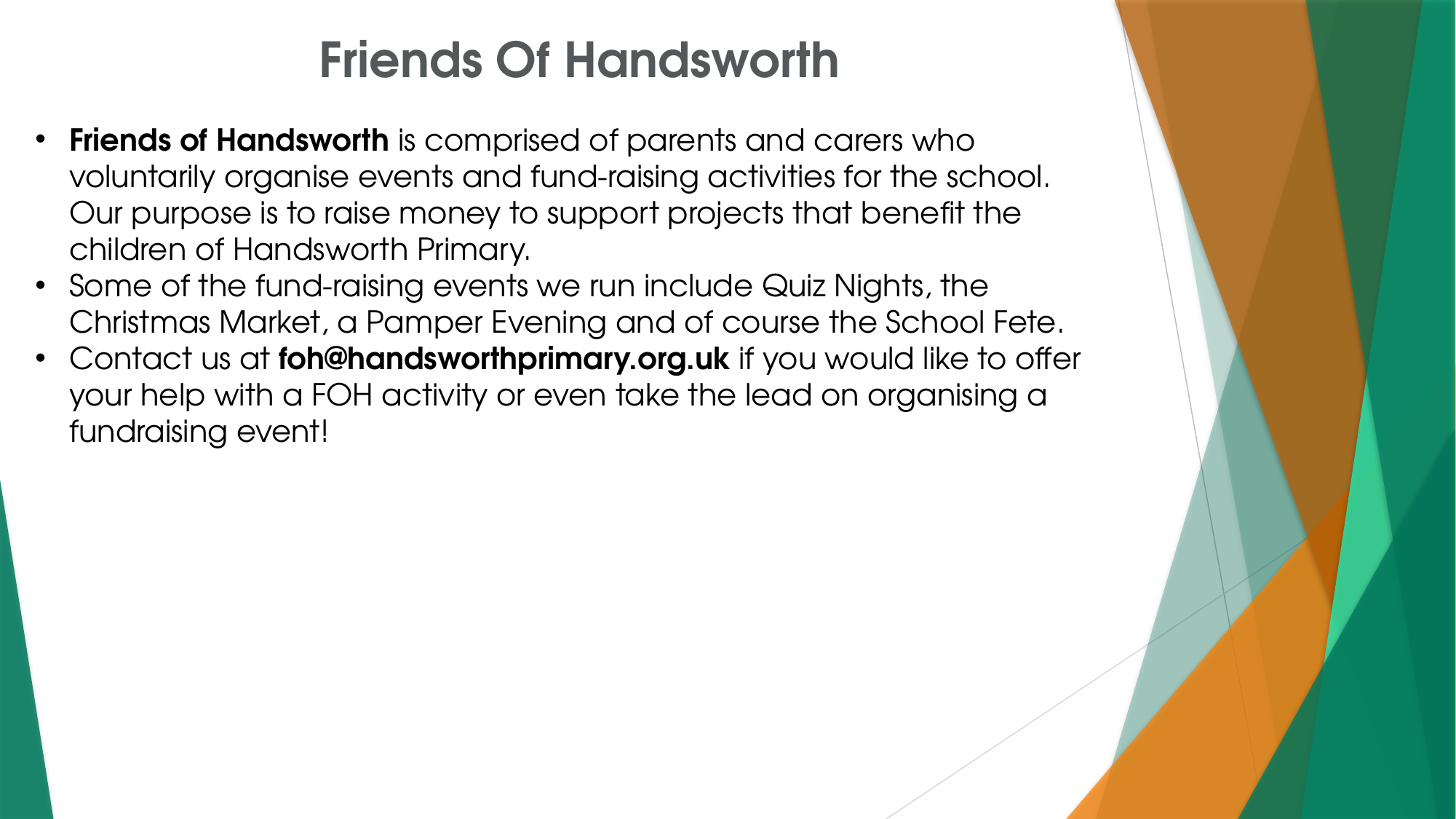

Friends Of Handsworth
Friends of Handsworth is comprised of parents and carers who voluntarily organise events and fund-raising activities for the school.  Our purpose is to raise money to support projects that benefit the children of Handsworth Primary.
Some of the fund-raising events we run include Quiz Nights, the Christmas Market, a Pamper Evening and of course the School Fete.
Contact us at foh@handsworthprimary.org.uk if you would like to offer your help with a FOH activity or even take the lead on organising a fundraising event!